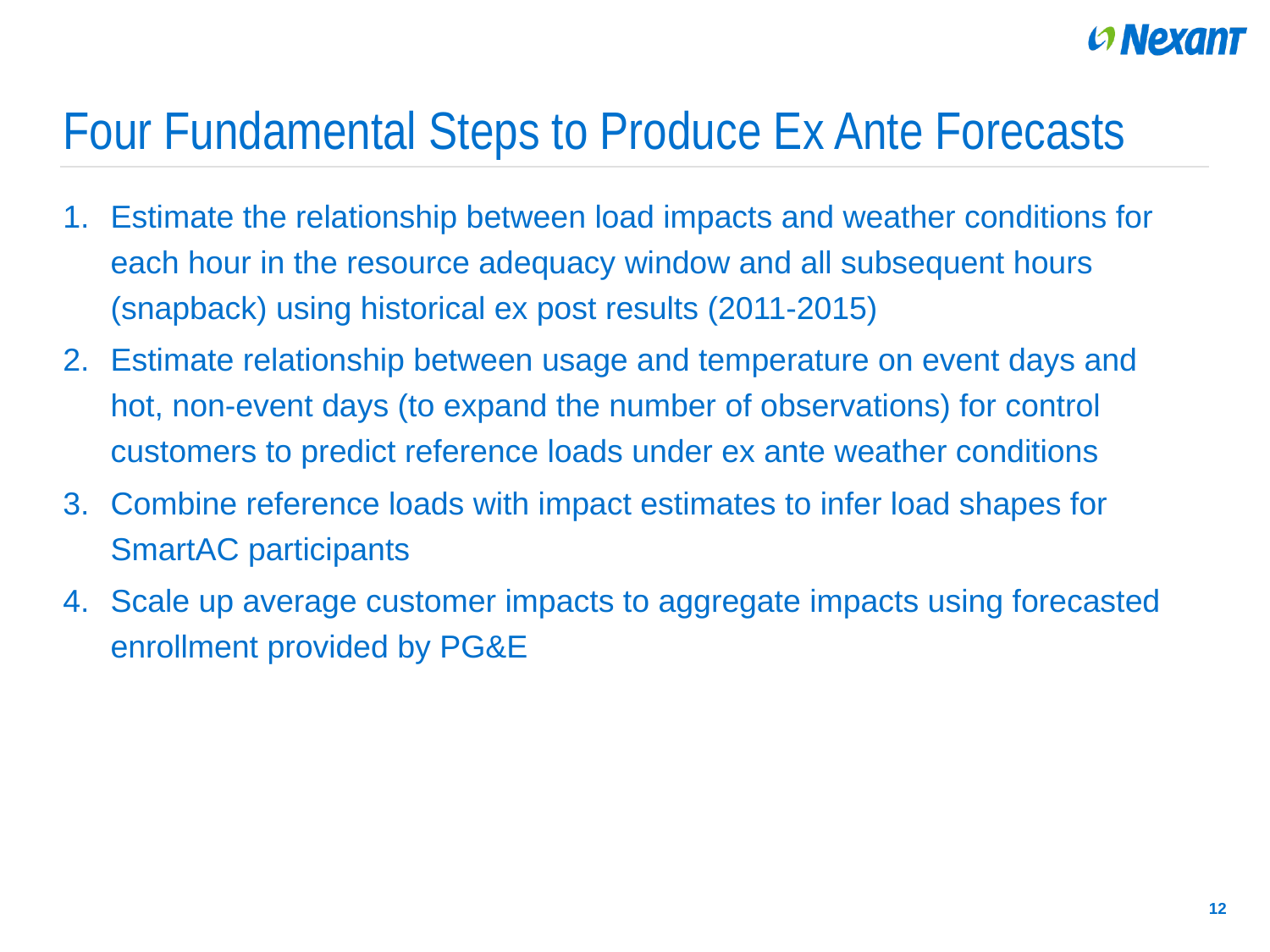

# Four Fundamental Steps to Produce Ex Ante Forecasts
Estimate the relationship between load impacts and weather conditions for each hour in the resource adequacy window and all subsequent hours (snapback) using historical ex post results (2011-2015)
Estimate relationship between usage and temperature on event days and hot, non-event days (to expand the number of observations) for control customers to predict reference loads under ex ante weather conditions
Combine reference loads with impact estimates to infer load shapes for SmartAC participants
Scale up average customer impacts to aggregate impacts using forecasted enrollment provided by PG&E

12